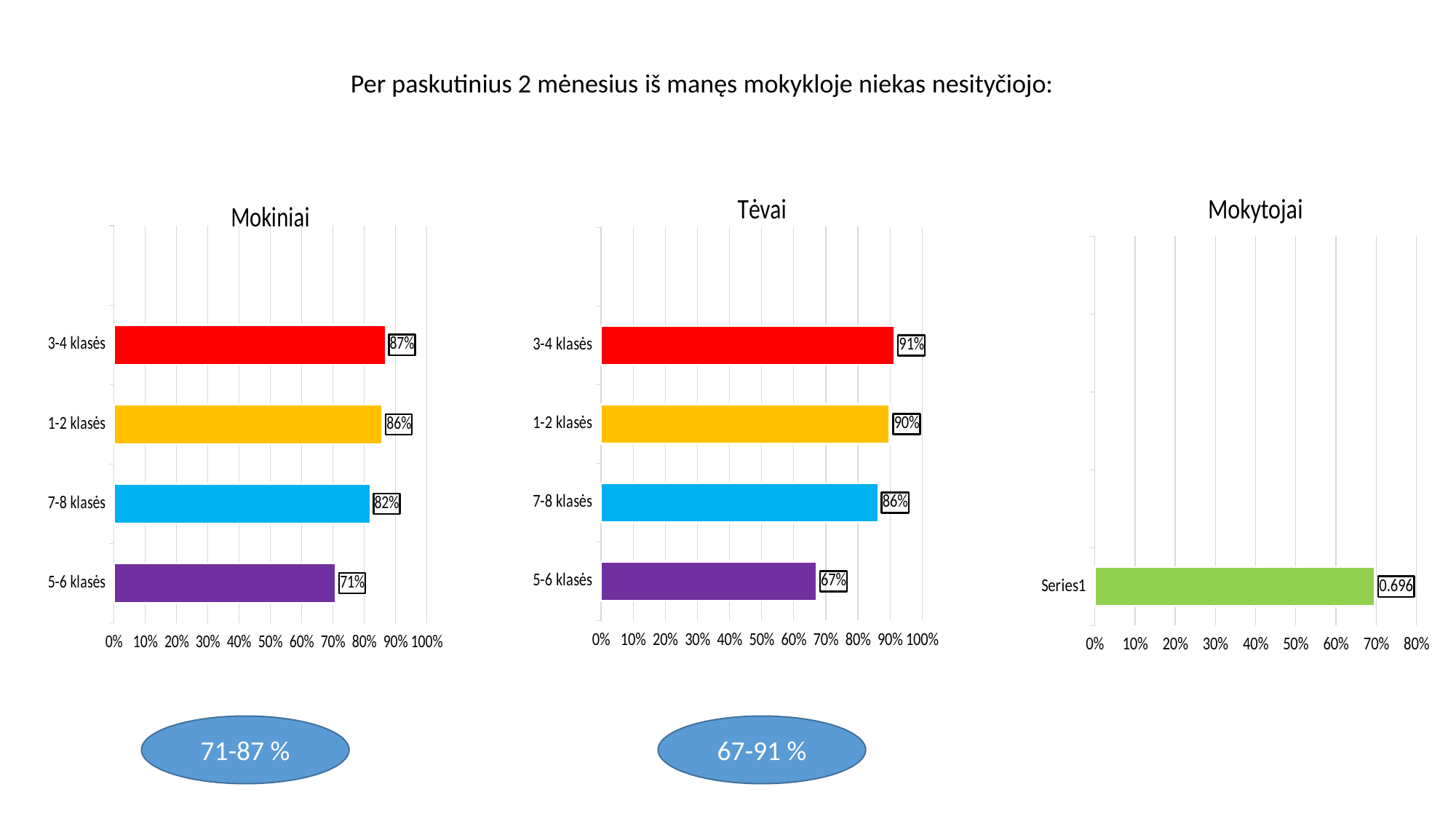

Per paskutinius 2 mėnesius iš manęs mokykloje niekas nesityčiojo:

### Chart:

| Category | Tėvai |
|---|---|
| 5-6 klasės | 0.671 |
| 7-8 klasės | 0.863 |
| 1-2 klasės | 0.899 |
| 3-4 klasės | 0.914 |

### Chart:

| Category | Mokytojai |
|---|---|
|  | 0.696 |
|  | None |
|  | None |
|  | None |
|  | None |

### Chart:

| Category | Mokiniai |
|---|---|
| 5-6 klasės | 0.709 |
| 7-8 klasės | 0.819 |
| 1-2 klasės | 0.858 |
| 3-4 klasės | 0.868 |
71-87 %
67-91 %